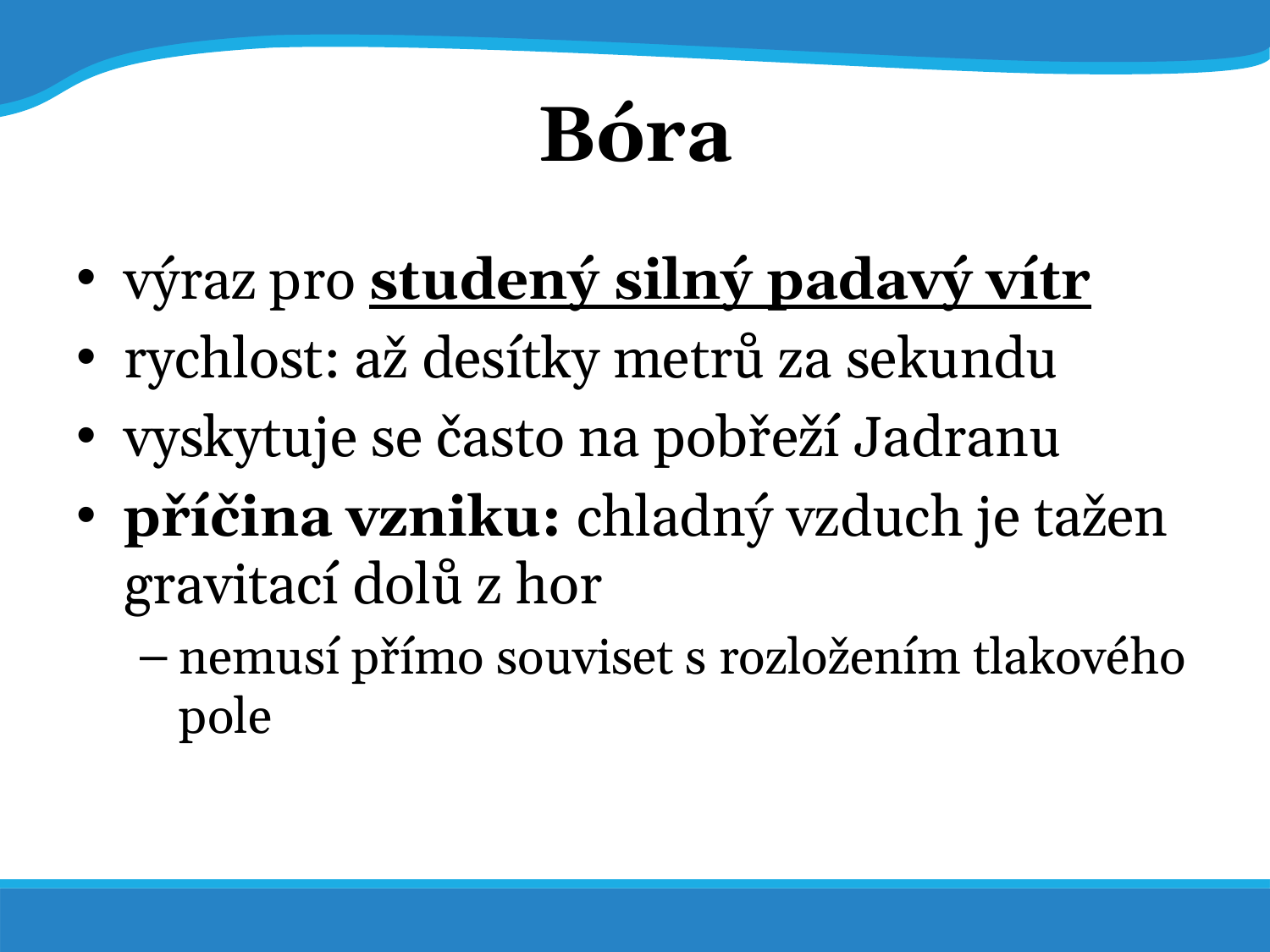

# Bóra
výraz pro studený silný padavý vítr
rychlost: až desítky metrů za sekundu
vyskytuje se často na pobřeží Jadranu
příčina vzniku: chladný vzduch je tažen gravitací dolů z hor
nemusí přímo souviset s rozložením tlakového pole